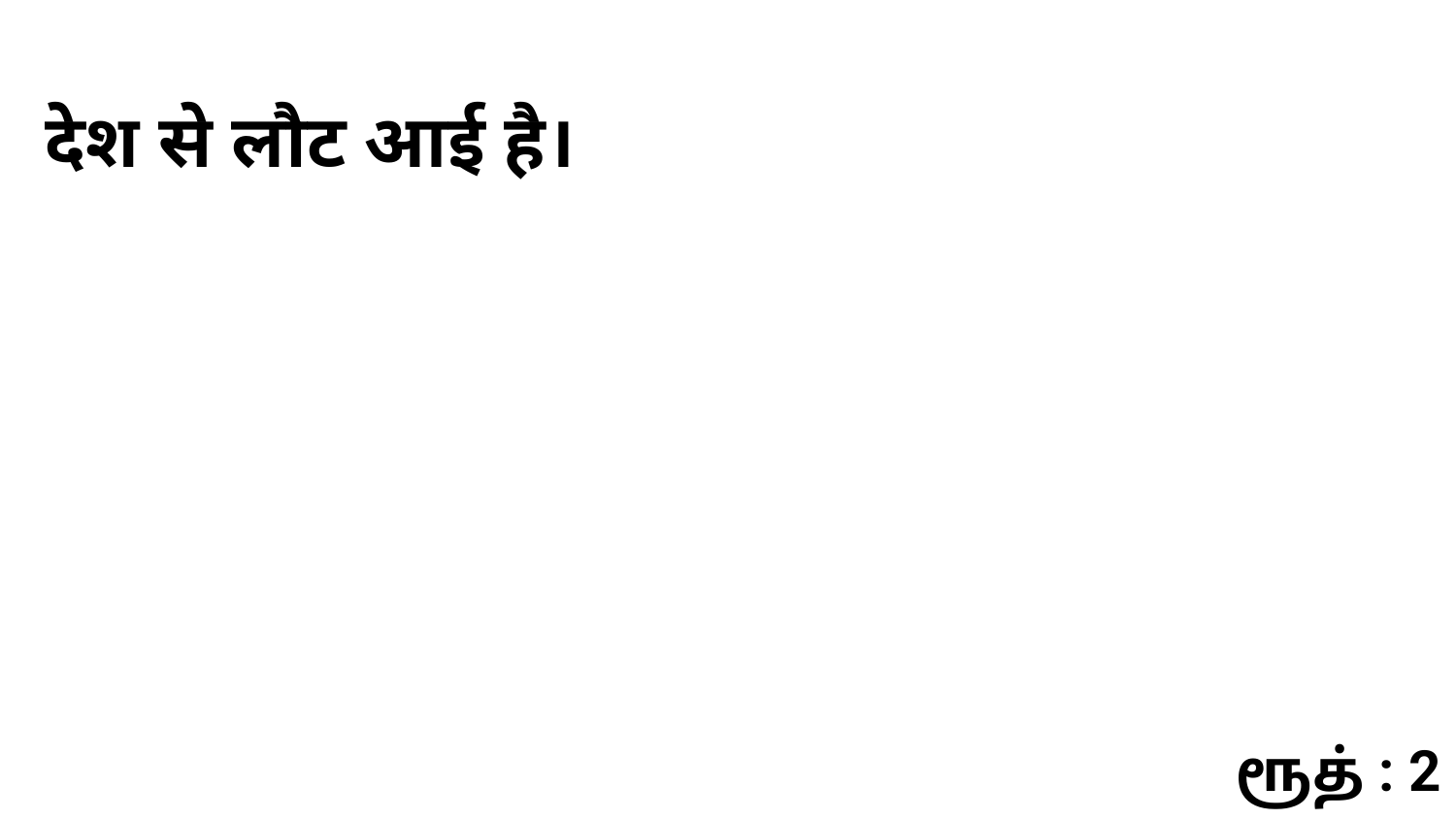

देश से लौट आई है।
ரூத் : 2